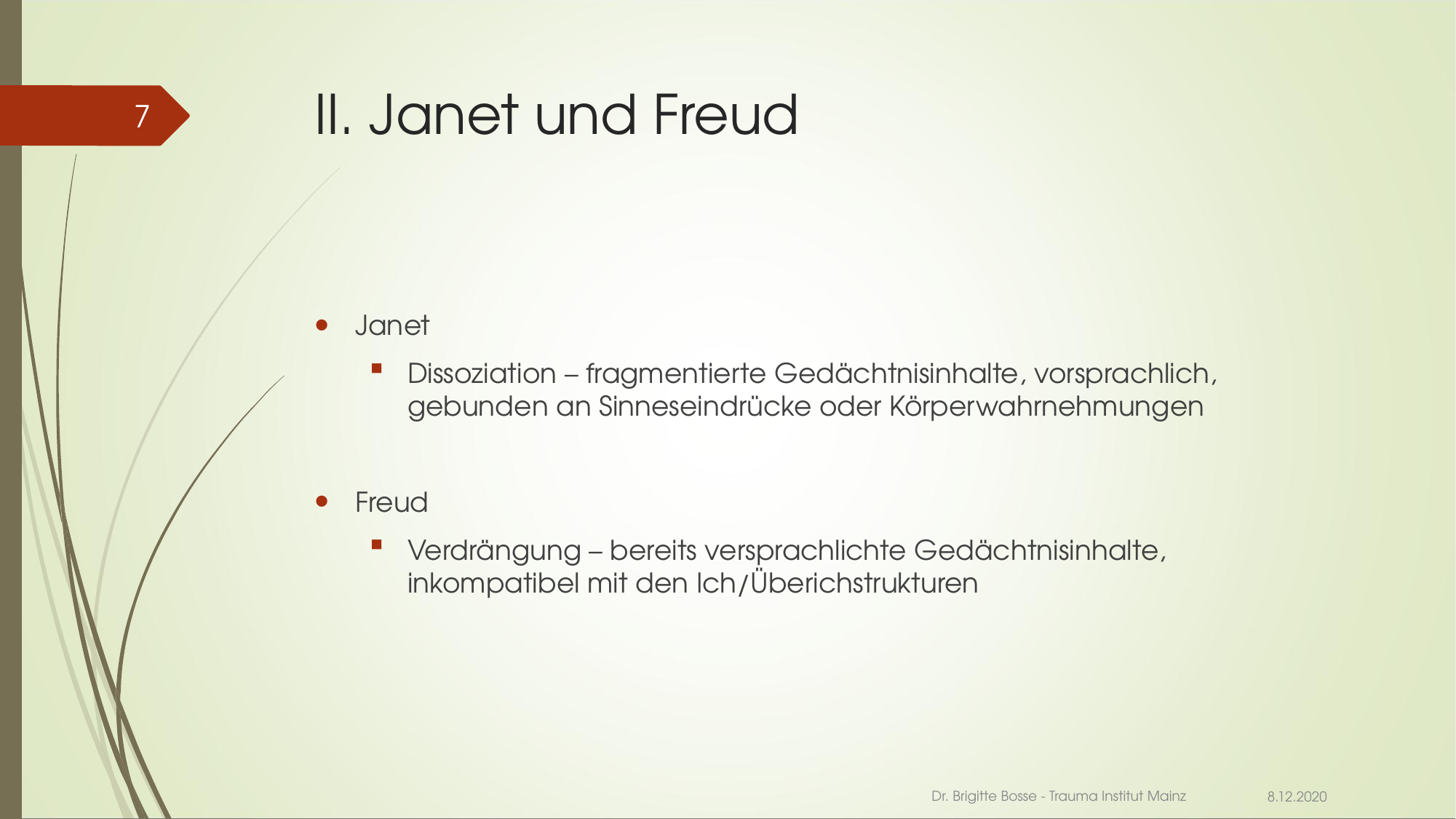

# II. Janet und Freud
7

Janet
Dissoziation – fragmentierte Gedächtnisinhalte, vorsprachlich,         gebunden an Sinneseindrücke oder Körperwahrnehmungen

Freud
Verdrängung – bereits versprachlichte Gedächtnisinhalte, inkompatibel mit den Ich/Überichstrukturen
Dr. Brigitte Bosse - Trauma Institut Mainz
8.12.2020